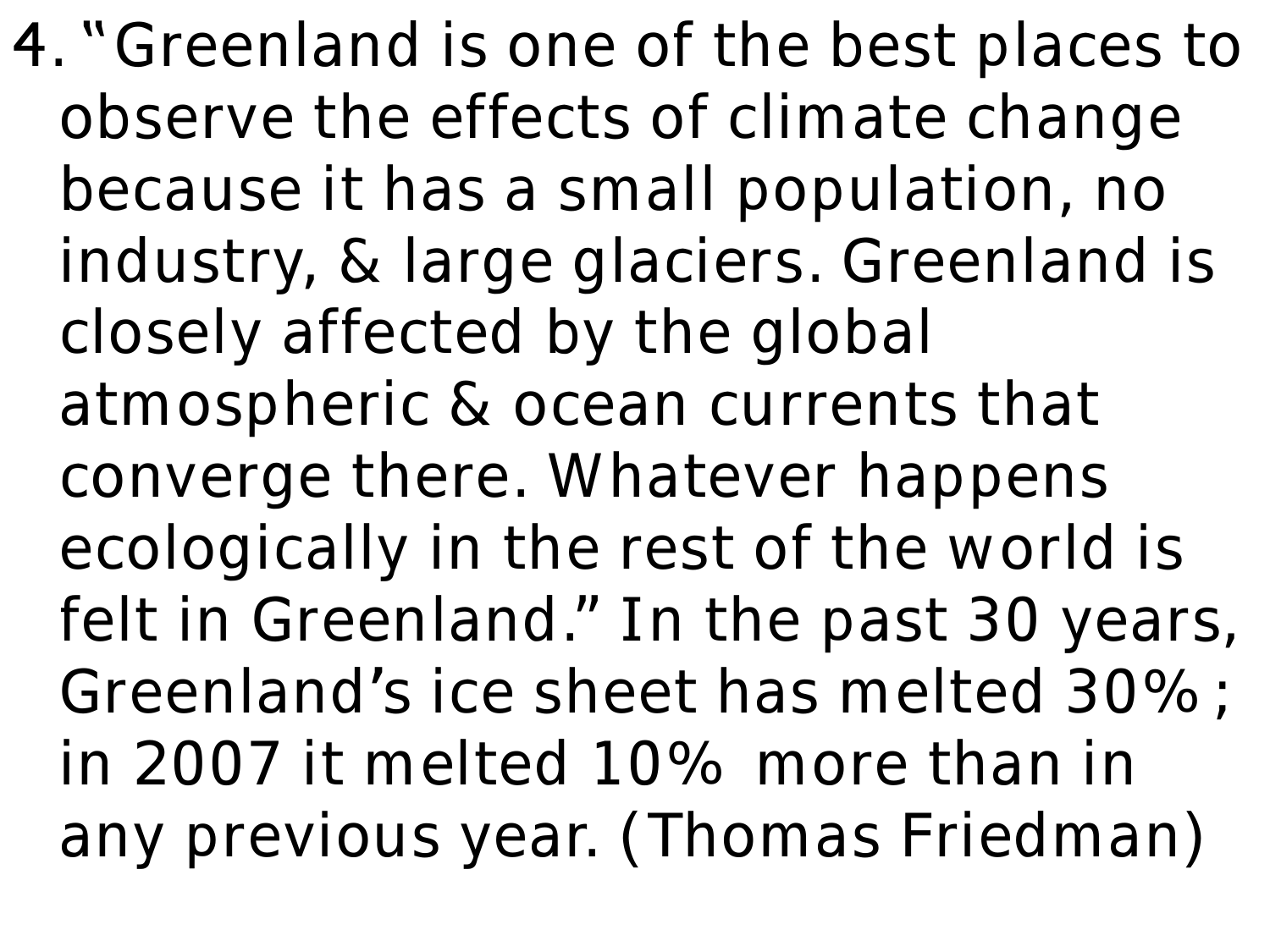

4. “Greenland is one of the best places to observe the effects of climate change because it has a small population, no industry, & large glaciers. Greenland is closely affected by the global atmospheric & ocean currents that converge there. Whatever happens ecologically in the rest of the world is felt in Greenland.” In the past 30 years, Greenland’s ice sheet has melted 30%; in 2007 it melted 10% more than in any previous year. (Thomas Friedman)